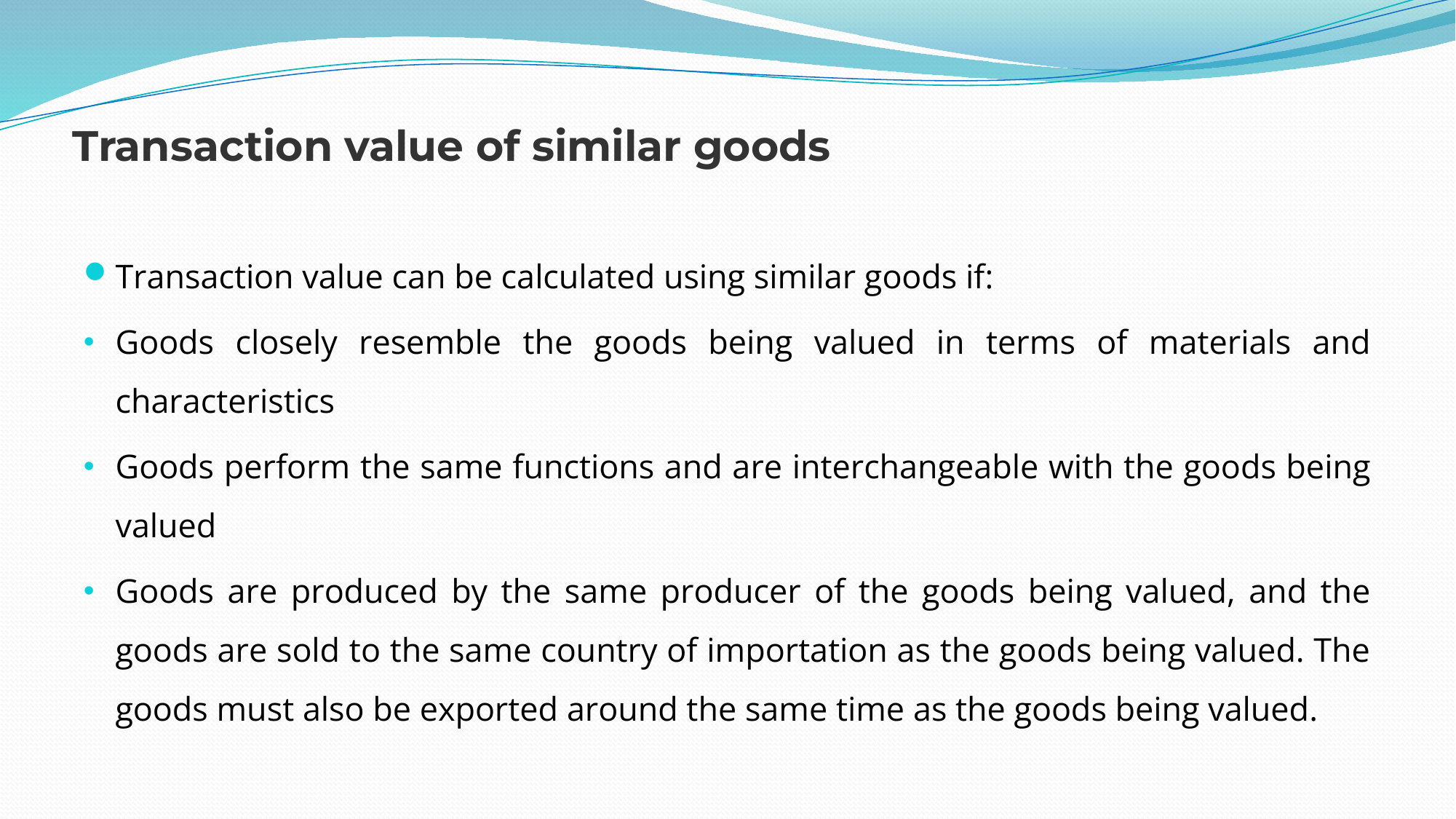

# Transaction value of similar goods
Transaction value can be calculated using similar goods if:
Goods closely resemble the goods being valued in terms of materials and characteristics
Goods perform the same functions and are interchangeable with the goods being valued
Goods are produced by the same producer of the goods being valued, and the goods are sold to the same country of importation as the goods being valued. The goods must also be exported around the same time as the goods being valued.